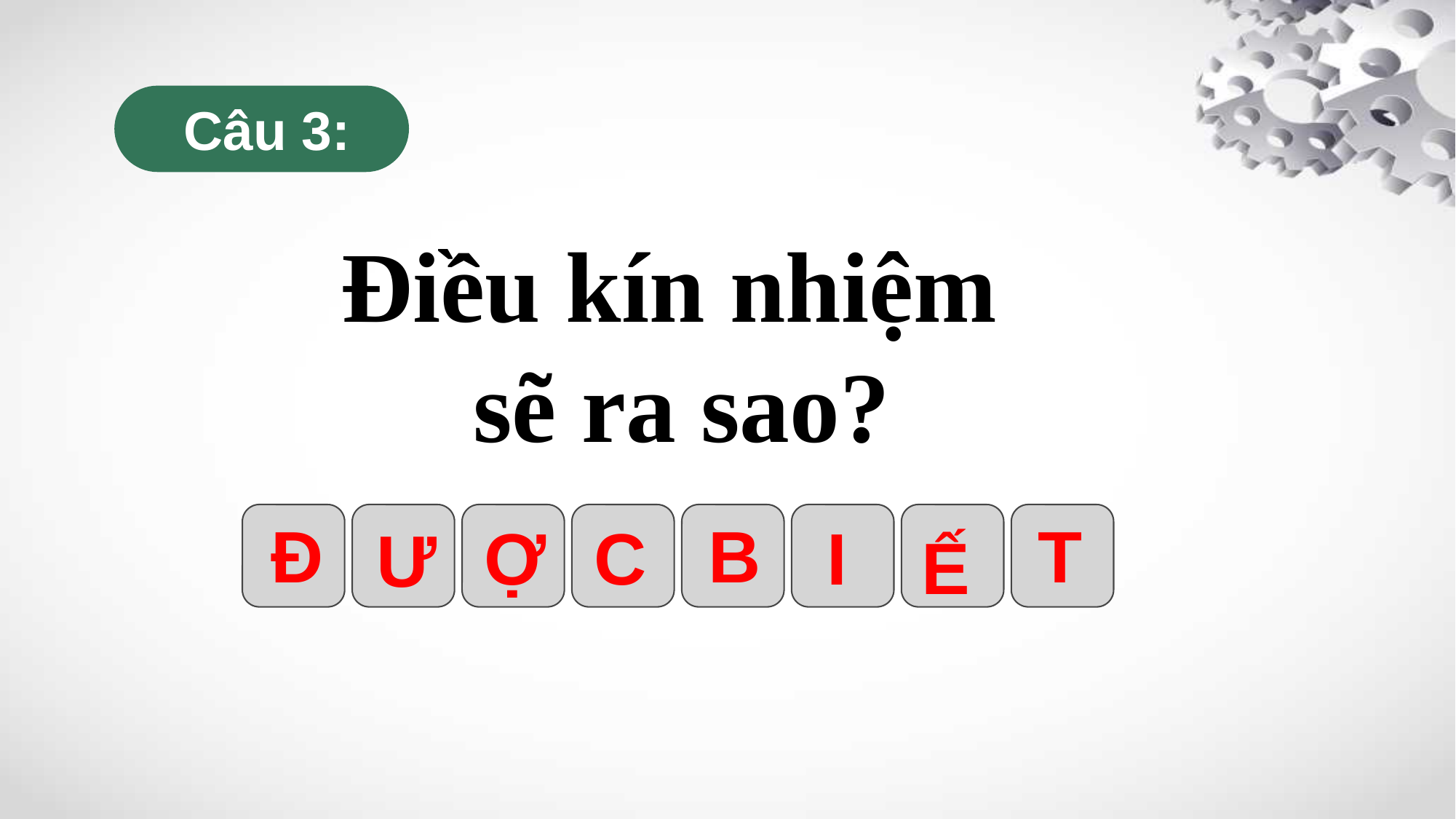

Câu 3:
Điều kín nhiệm
sẽ ra sao?

Đ

B

T
Ợ
C
I
Ư
Ế